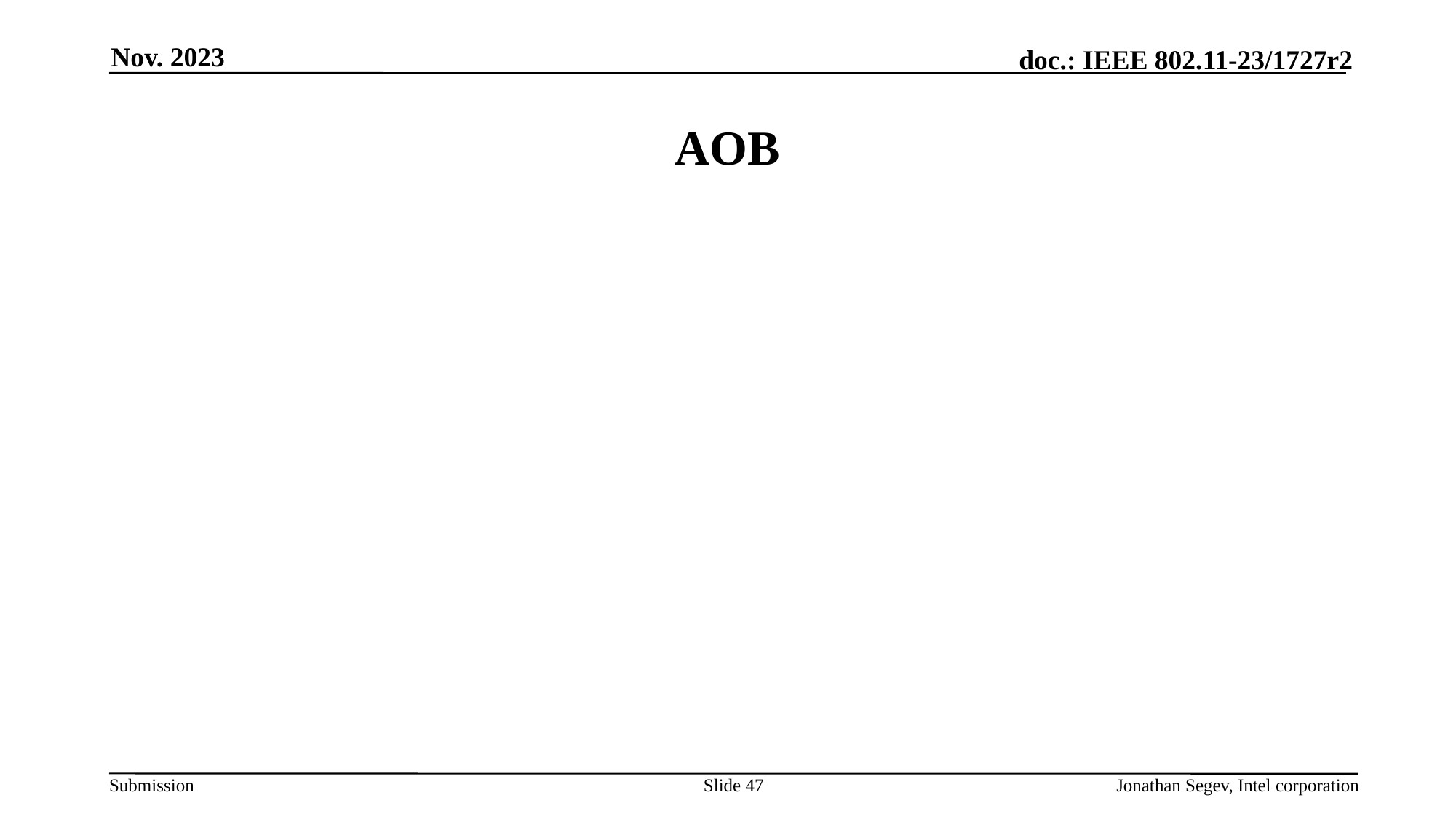

Nov. 2023
# AOB

Slide 47
Jonathan Segev, Intel corporation